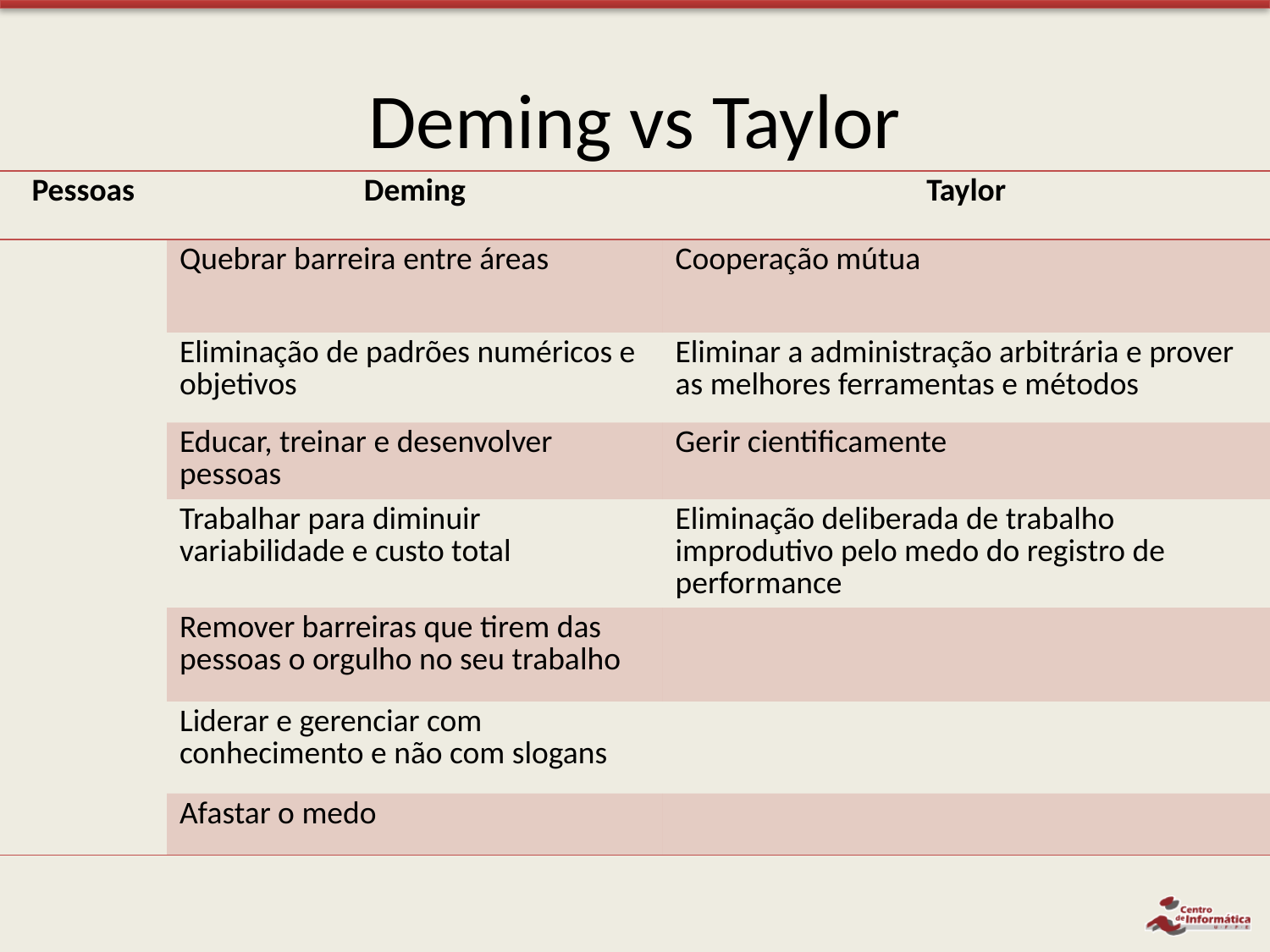

# Deming vs Taylor
| Pessoas | Deming | Taylor |
| --- | --- | --- |
|  | Quebrar barreira entre áreas | Cooperação mútua |
|  | Eliminação de padrões numéricos e objetivos | Eliminar a administração arbitrária e prover as melhores ferramentas e métodos |
|  | Educar, treinar e desenvolver pessoas | Gerir cientificamente |
|  | Trabalhar para diminuir variabilidade e custo total | Eliminação deliberada de trabalho improdutivo pelo medo do registro de performance |
|  | Remover barreiras que tirem das pessoas o orgulho no seu trabalho |  |
|  | Liderar e gerenciar com conhecimento e não com slogans |  |
|  | Afastar o medo |  |